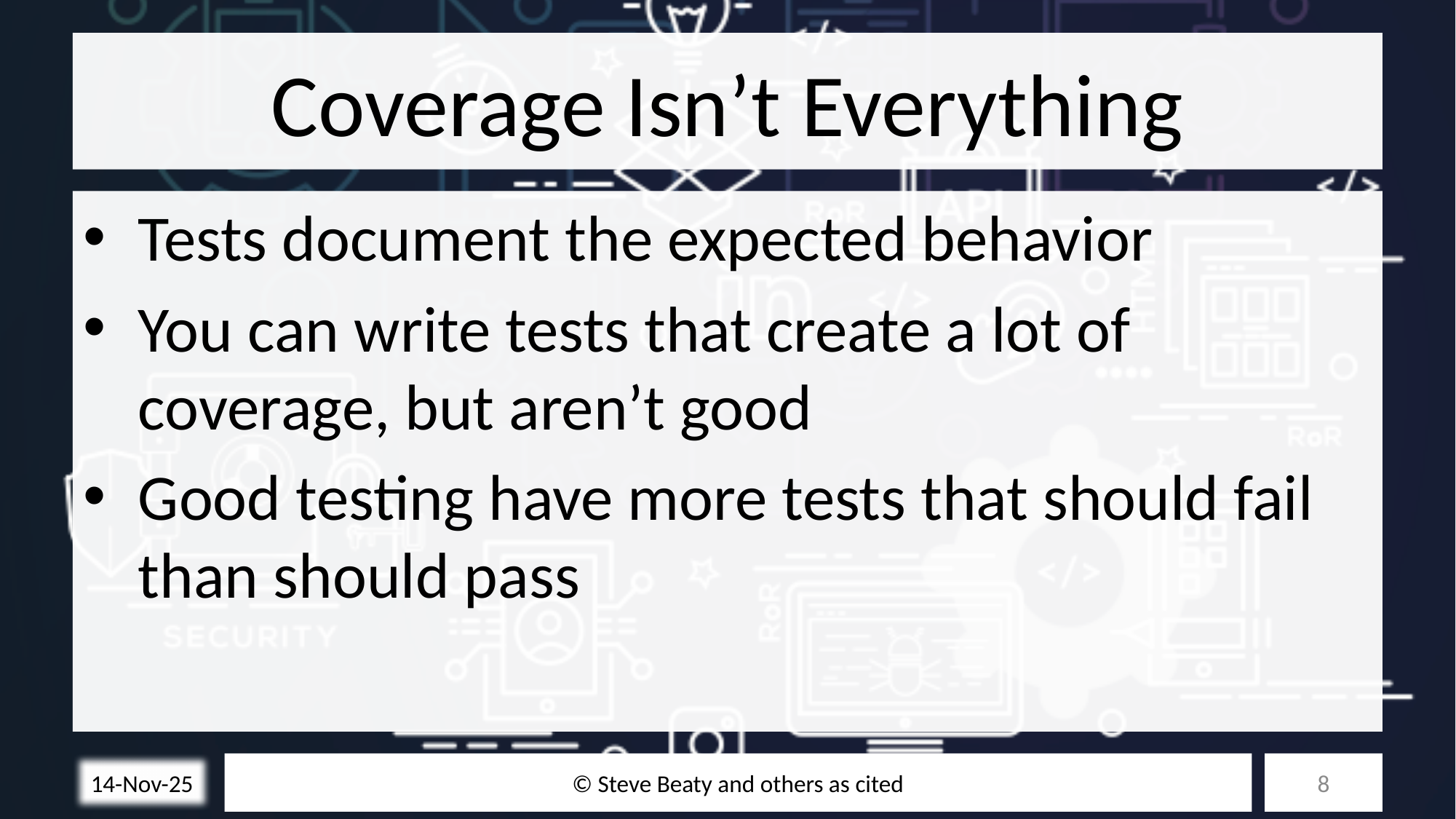

# Coverage Isn’t Everything
Tests document the expected behavior
You can write tests that create a lot of coverage, but aren’t good
Good testing have more tests that should fail than should pass
© Steve Beaty and others as cited
8